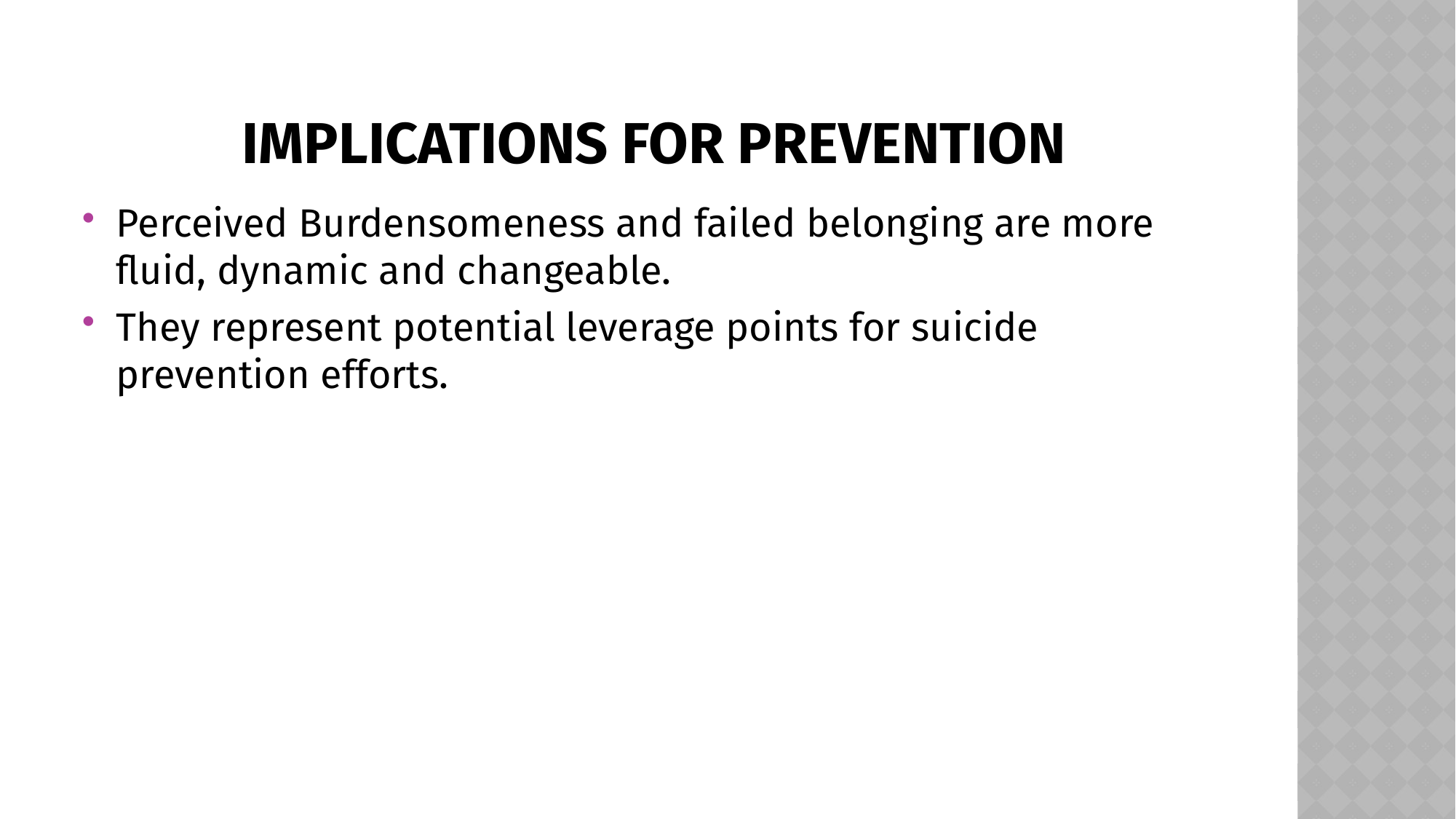

# Implications for prevention
Perceived Burdensomeness and failed belonging are more fluid, dynamic and changeable.
They represent potential leverage points for suicide prevention efforts.